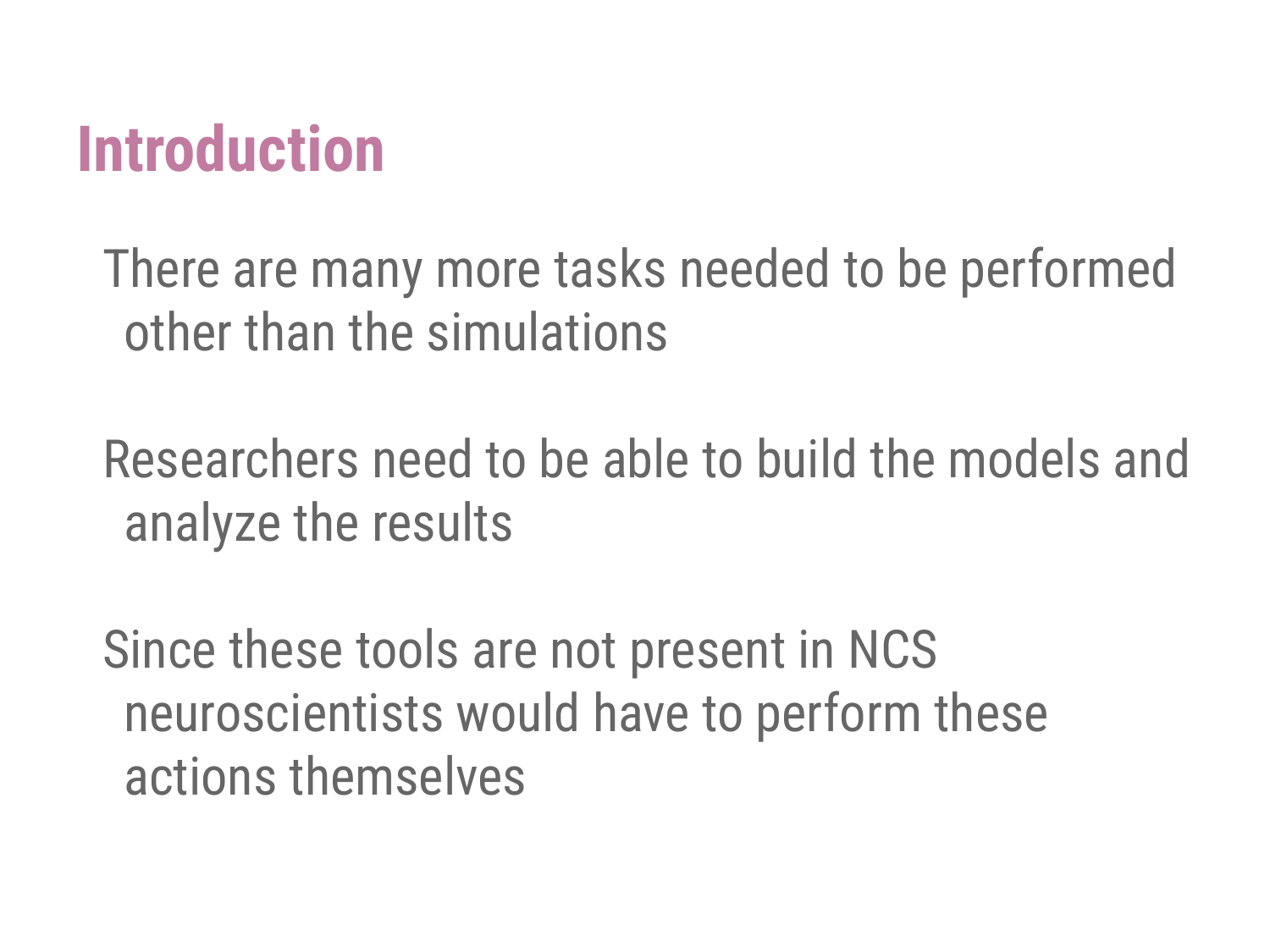

# Introduction
There are many more tasks needed to be performed other than the simulations

Researchers need to be able to build the models and analyze the results

Since these tools are not present in NCS neuroscientists would have to perform these actions themselves